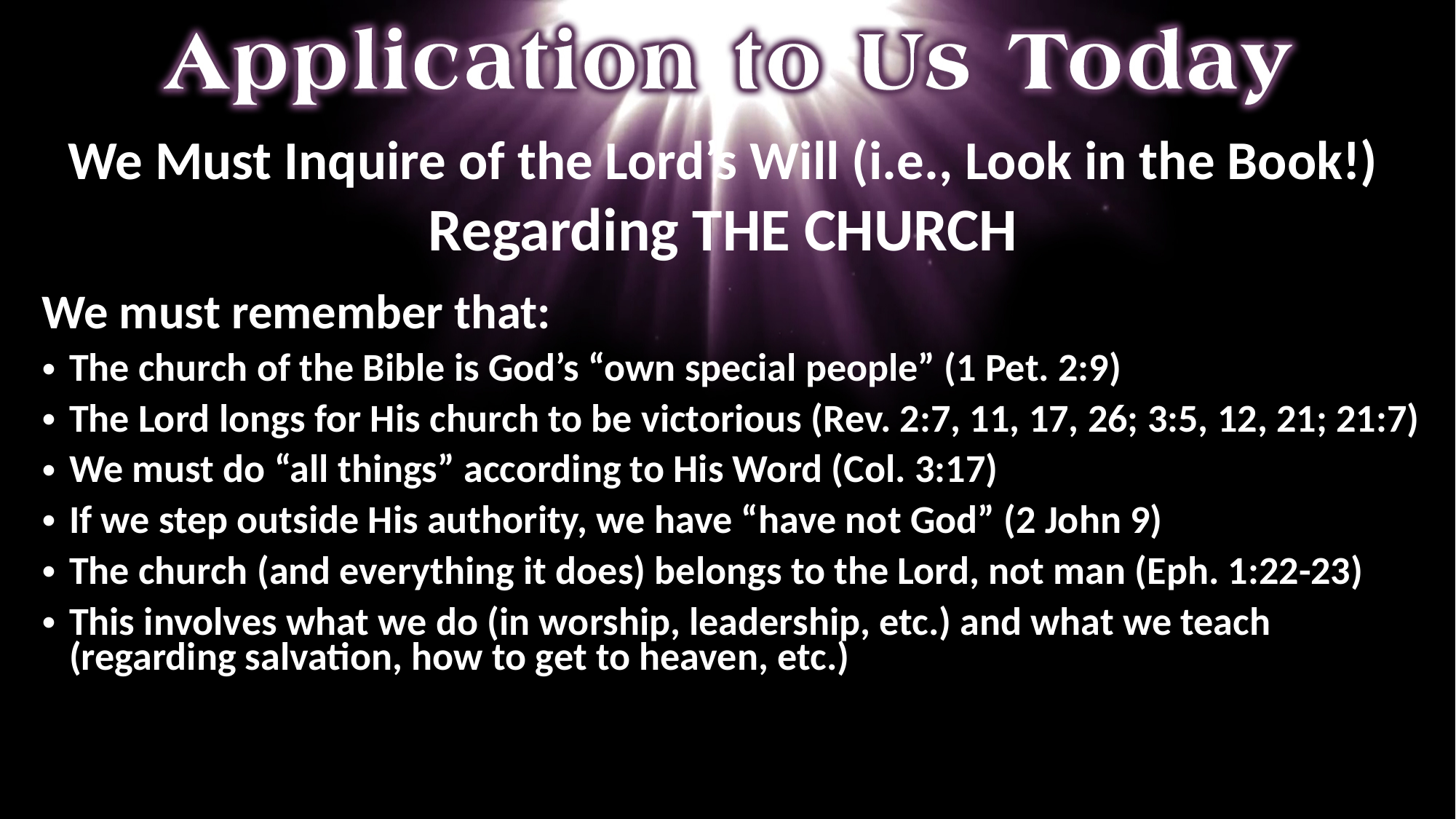

We Must Inquire of the Lord’s Will (i.e., Look in the Book!)
Regarding THE CHURCH
We must remember that:
The church of the Bible is God’s “own special people” (1 Pet. 2:9)
The Lord longs for His church to be victorious (Rev. 2:7, 11, 17, 26; 3:5, 12, 21; 21:7)
We must do “all things” according to His Word (Col. 3:17)
If we step outside His authority, we have “have not God” (2 John 9)
The church (and everything it does) belongs to the Lord, not man (Eph. 1:22-23)
This involves what we do (in worship, leadership, etc.) and what we teach (regarding salvation, how to get to heaven, etc.)